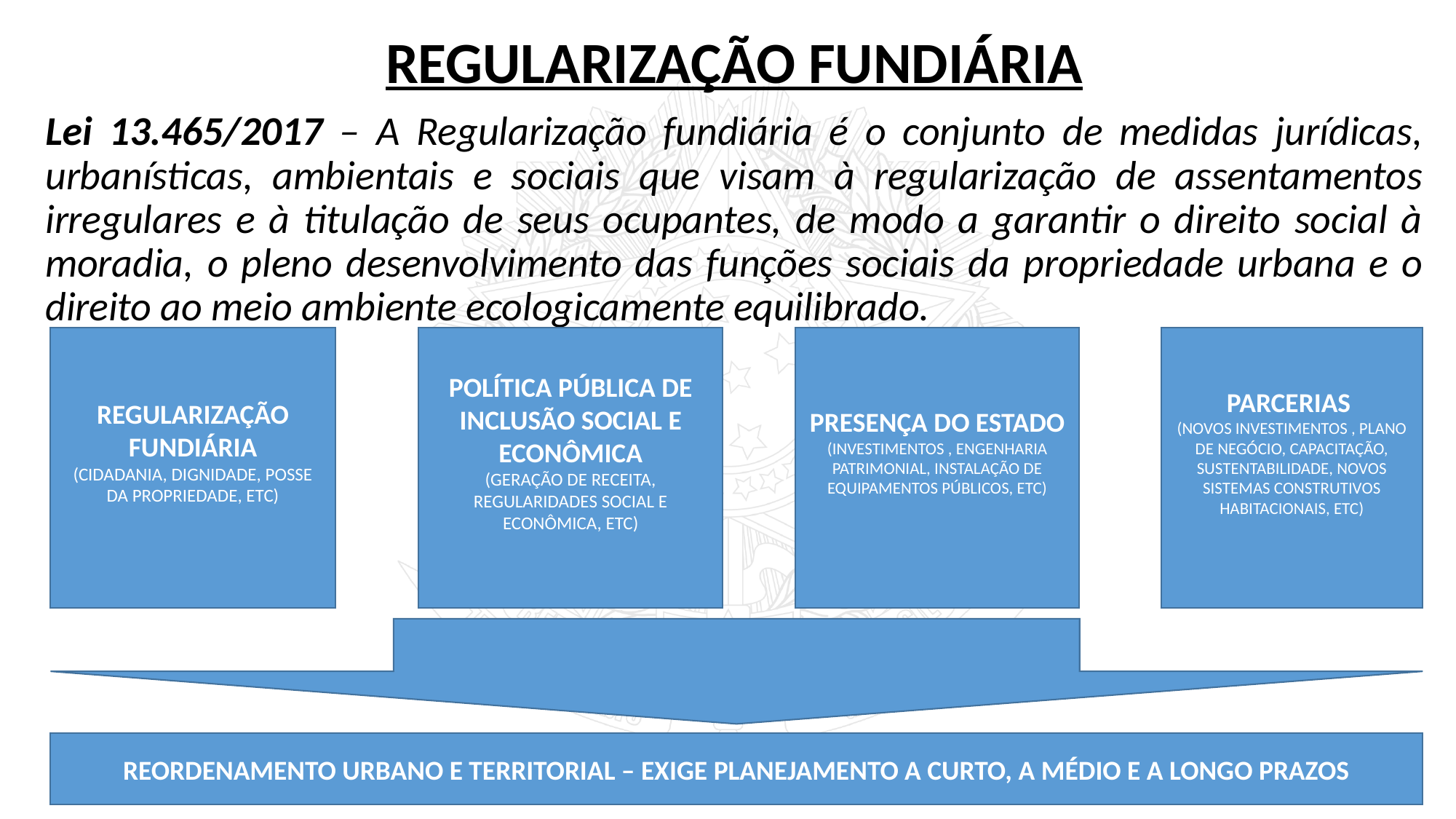

REGULARIZAÇÃO FUNDIÁRIA
Lei 13.465/2017 – A Regularização fundiária é o conjunto de medidas jurídicas, urbanísticas, ambientais e sociais que visam à regularização de assentamentos irregulares e à titulação de seus ocupantes, de modo a garantir o direito social à moradia, o pleno desenvolvimento das funções sociais da propriedade urbana e o direito ao meio ambiente ecologicamente equilibrado.

PARCERIAS
(NOVOS INVESTIMENTOS , PLANO DE NEGÓCIO, CAPACITAÇÃO, SUSTENTABILIDADE, NOVOS SISTEMAS CONSTRUTIVOS HABITACIONAIS, ETC)

REGULARIZAÇÃO FUNDIÁRIA
(CIDADANIA, DIGNIDADE, POSSE DA PROPRIEDADE, ETC)

POLÍTICA PÚBLICA DE INCLUSÃO SOCIAL E ECONÔMICA
(GERAÇÃO DE RECEITA, REGULARIDADES SOCIAL E ECONÔMICA, ETC)

PRESENÇA DO ESTADO
(INVESTIMENTOS , ENGENHARIA PATRIMONIAL, INSTALAÇÃO DE EQUIPAMENTOS PÚBLICOS, ETC)

REORDENAMENTO URBANO E TERRITORIAL – EXIGE PLANEJAMENTO A CURTO, A MÉDIO E A LONGO PRAZOS